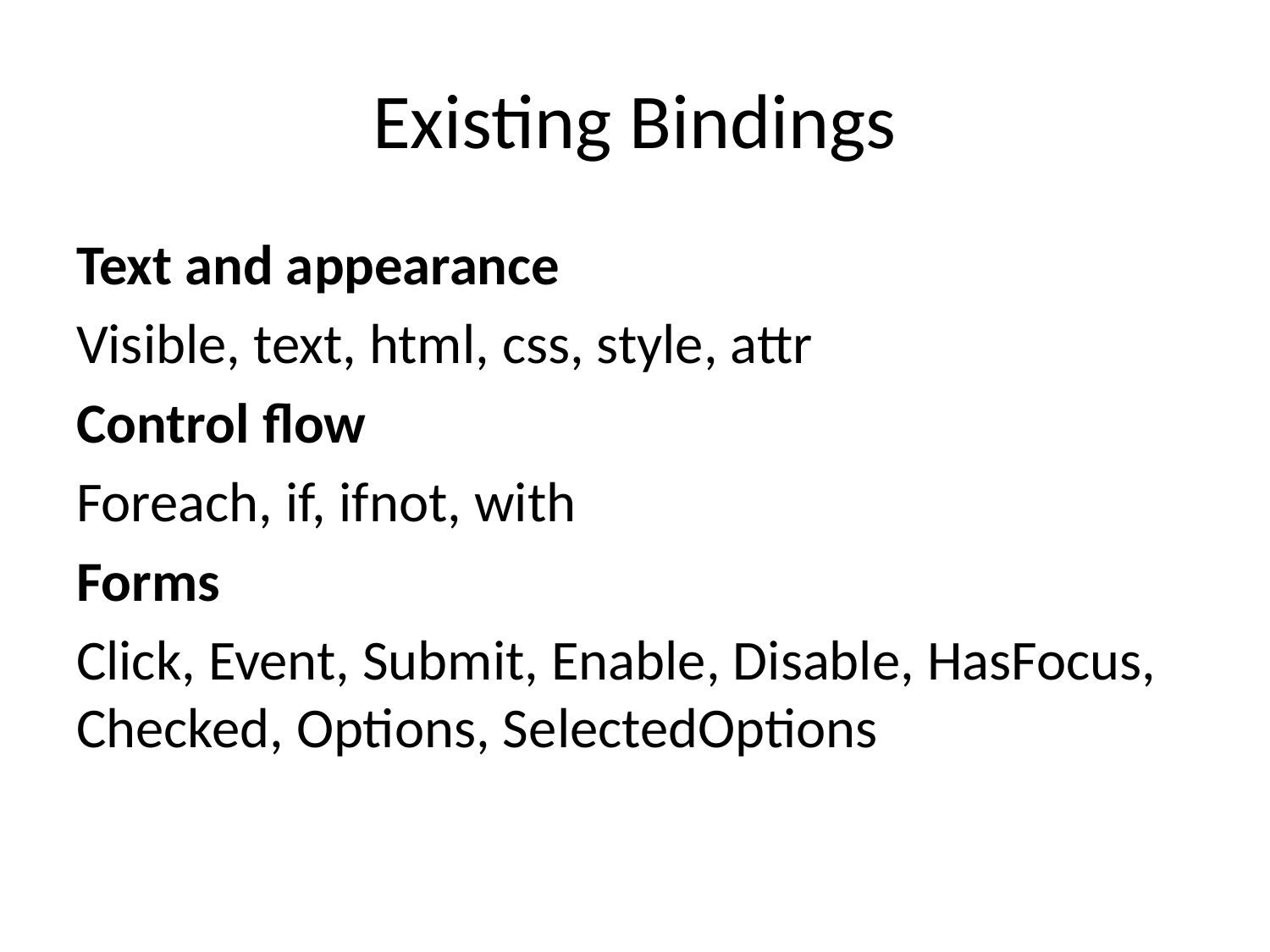

# Existing Bindings
Text and appearance
Visible, text, html, css, style, attr
Control flow
Foreach, if, ifnot, with
Forms
Click, Event, Submit, Enable, Disable, HasFocus, Checked, Options, SelectedOptions